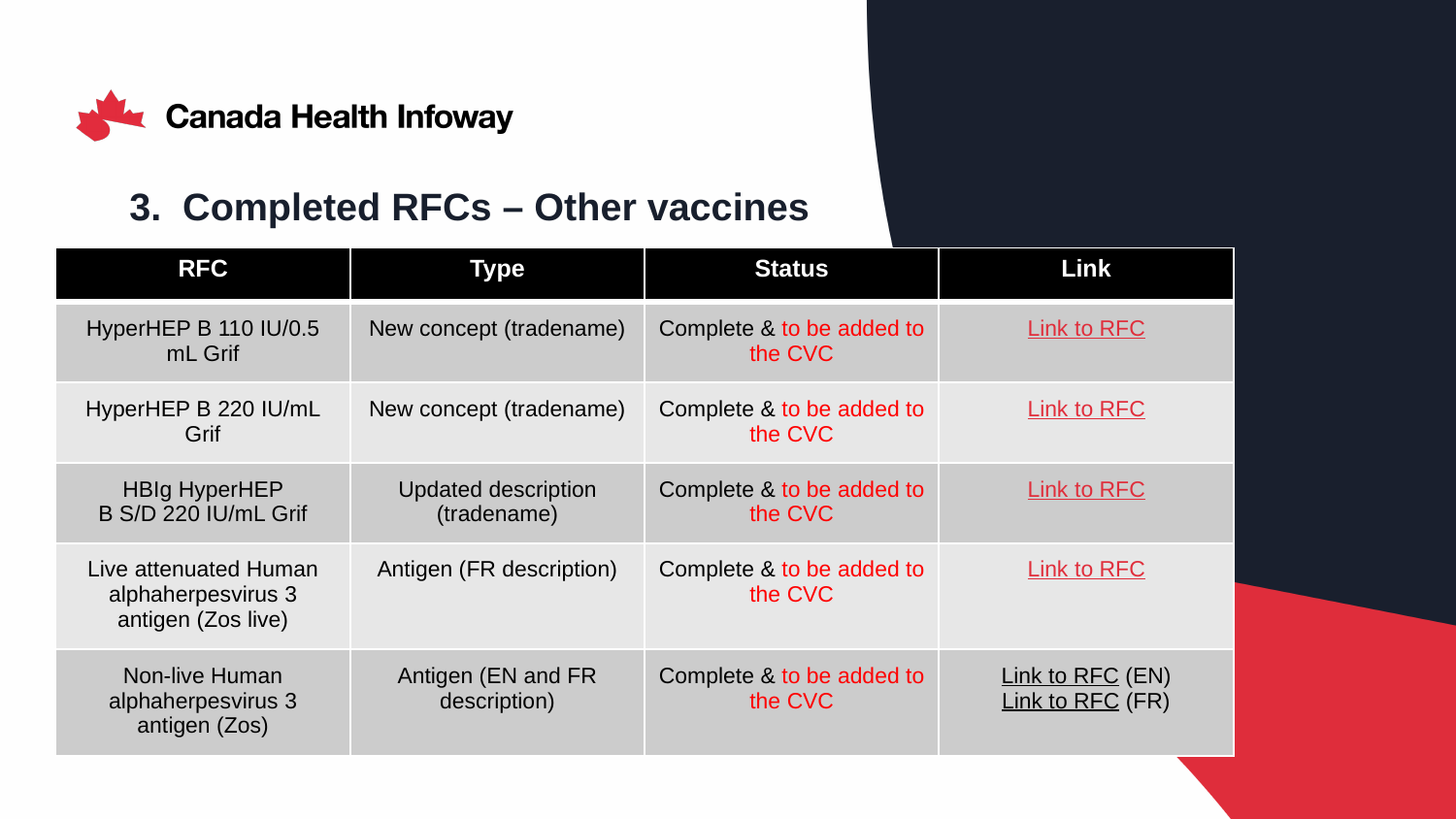

# 3.  Completed RFCs – Other vaccines
| RFC | Type | Status | Link |
| --- | --- | --- | --- |
| HyperHEP B 110 IU/0.5 mL Grif | New concept (tradename) | Complete & to be added to the CVC | Link to RFC |
| HyperHEP B 220 IU/mL Grif | New concept (tradename) | Complete & to be added to the CVC | Link to RFC |
| HBIg HyperHEP B S/D 220 IU/mL Grif | Updated description (tradename) | Complete & to be added to the CVC | Link to RFC |
| Live attenuated Human alphaherpesvirus 3 antigen (Zos live) | Antigen (FR description) | Complete & to be added to the CVC | Link to RFC |
| Non-live Human alphaherpesvirus 3 antigen (Zos) | Antigen (EN and FR description) | Complete & to be added to the CVC | Link to RFC (EN) Link to RFC (FR) |